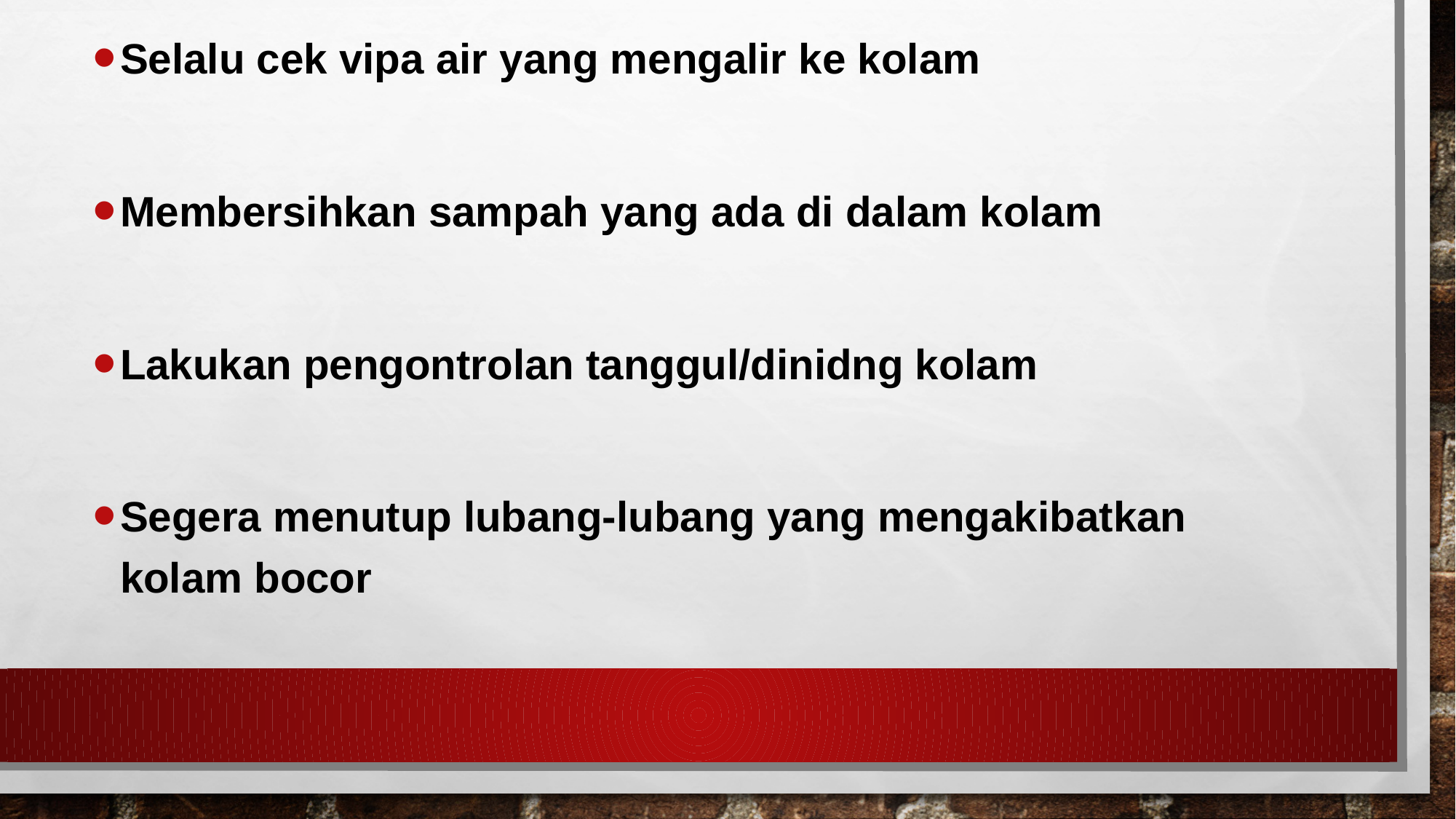

Selalu cek vipa air yang mengalir ke kolam

Membersihkan sampah yang ada di dalam kolam

Lakukan pengontrolan tanggul/dinidng kolam

Segera menutup lubang-lubang yang mengakibatkan kolam bocor